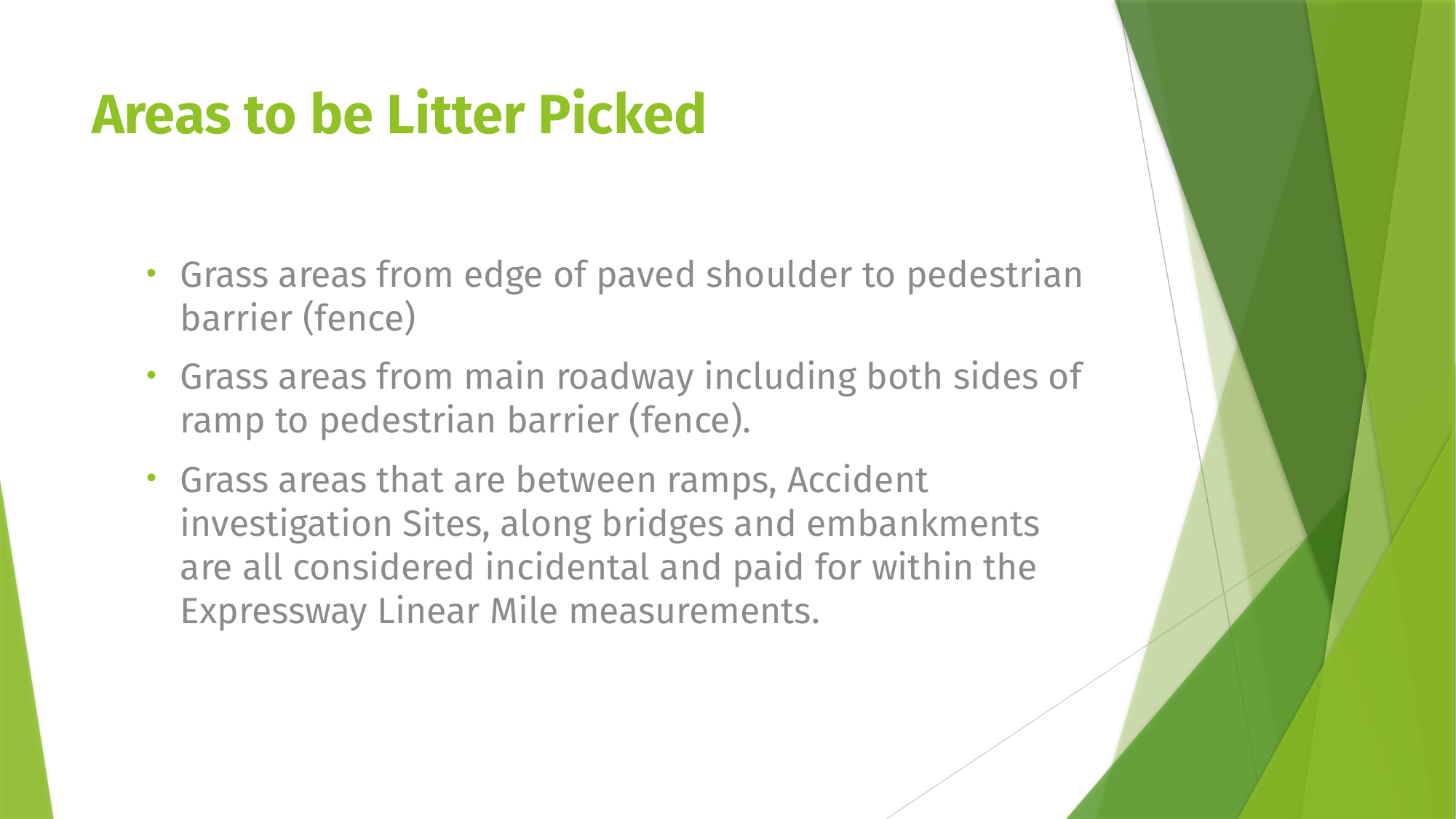

# Areas to be Litter Picked
Grass areas from edge of paved shoulder to pedestrian barrier (fence)
Grass areas from main roadway including both sides of ramp to pedestrian barrier (fence).
Grass areas that are between ramps, Accident investigation Sites, along bridges and embankments are all considered incidental and paid for within the Expressway Linear Mile measurements.